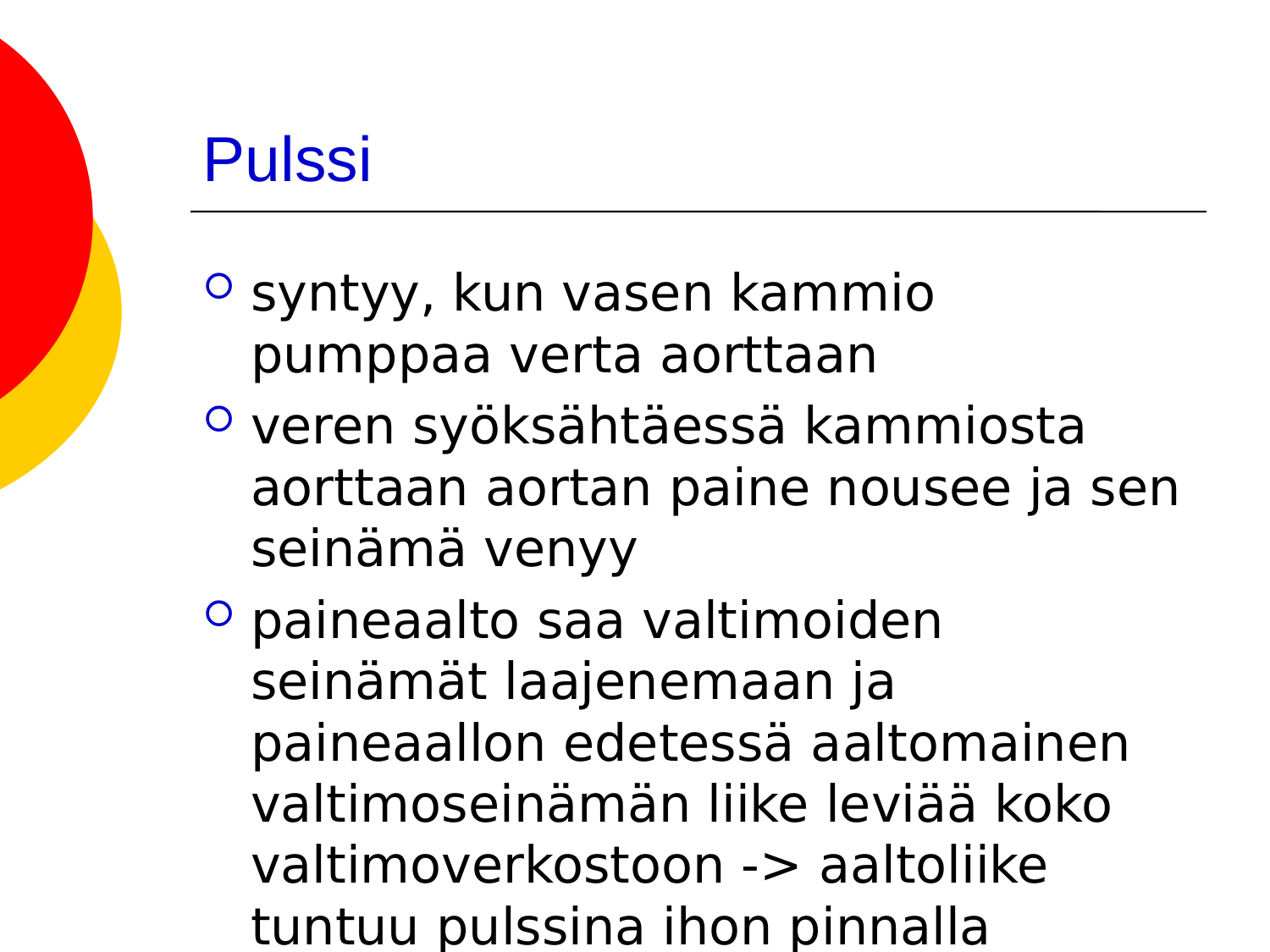

# Pulssi
syntyy, kun vasen kammio pumppaa verta aorttaan
veren syöksähtäessä kammiosta aorttaan aortan paine nousee ja sen seinämä venyy
paineaalto saa valtimoiden seinämät laajenemaan ja paineaallon edetessä aaltomainen valtimoseinämän liike leviää koko valtimoverkostoon -> aaltoliike tuntuu pulssina ihon pinnalla